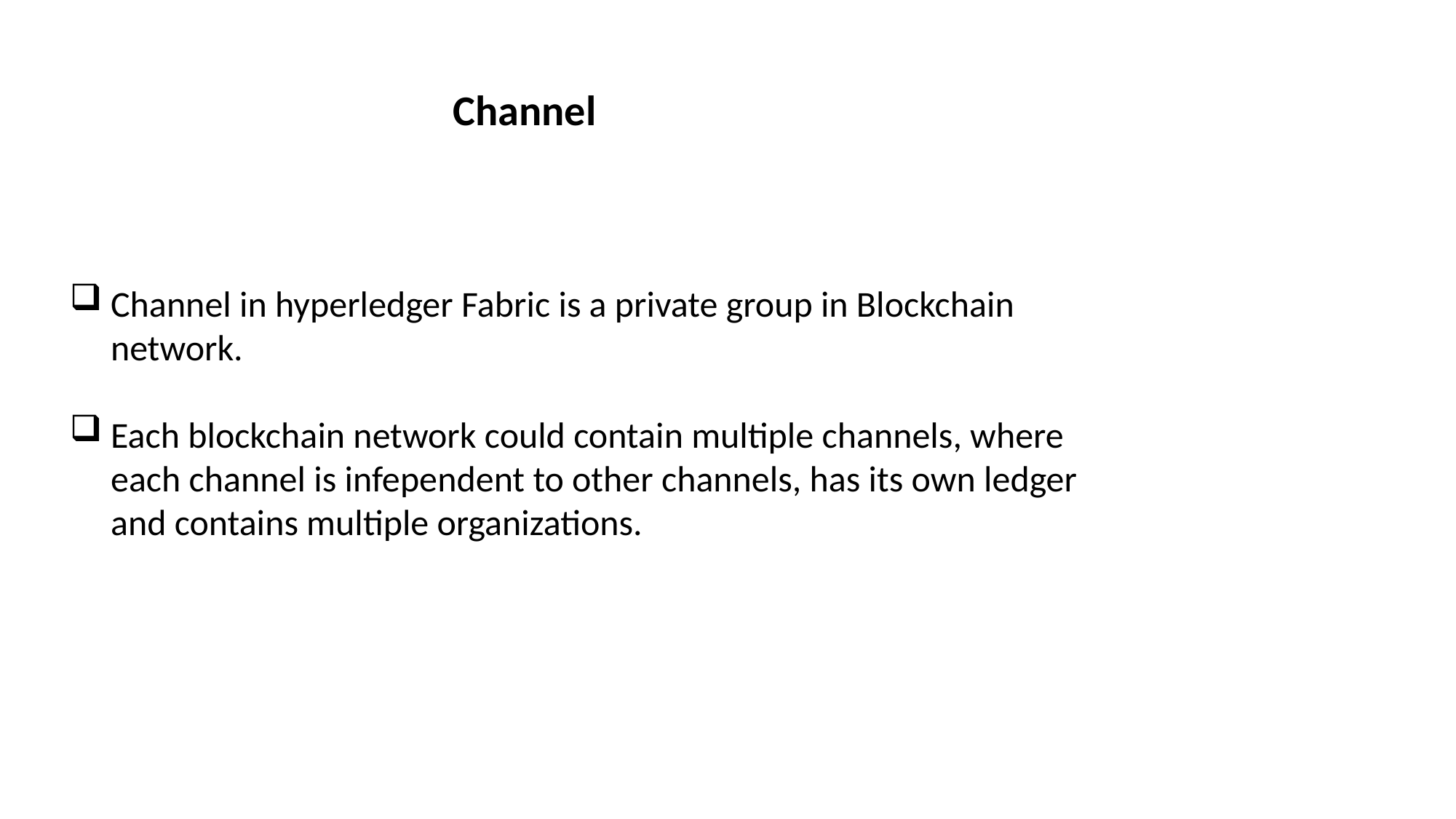

Channel
Channel in hyperledger Fabric is a private group in Blockchain network.

Each blockchain network could contain multiple channels, where each channel is infependent to other channels, has its own ledger and contains multiple organizations.